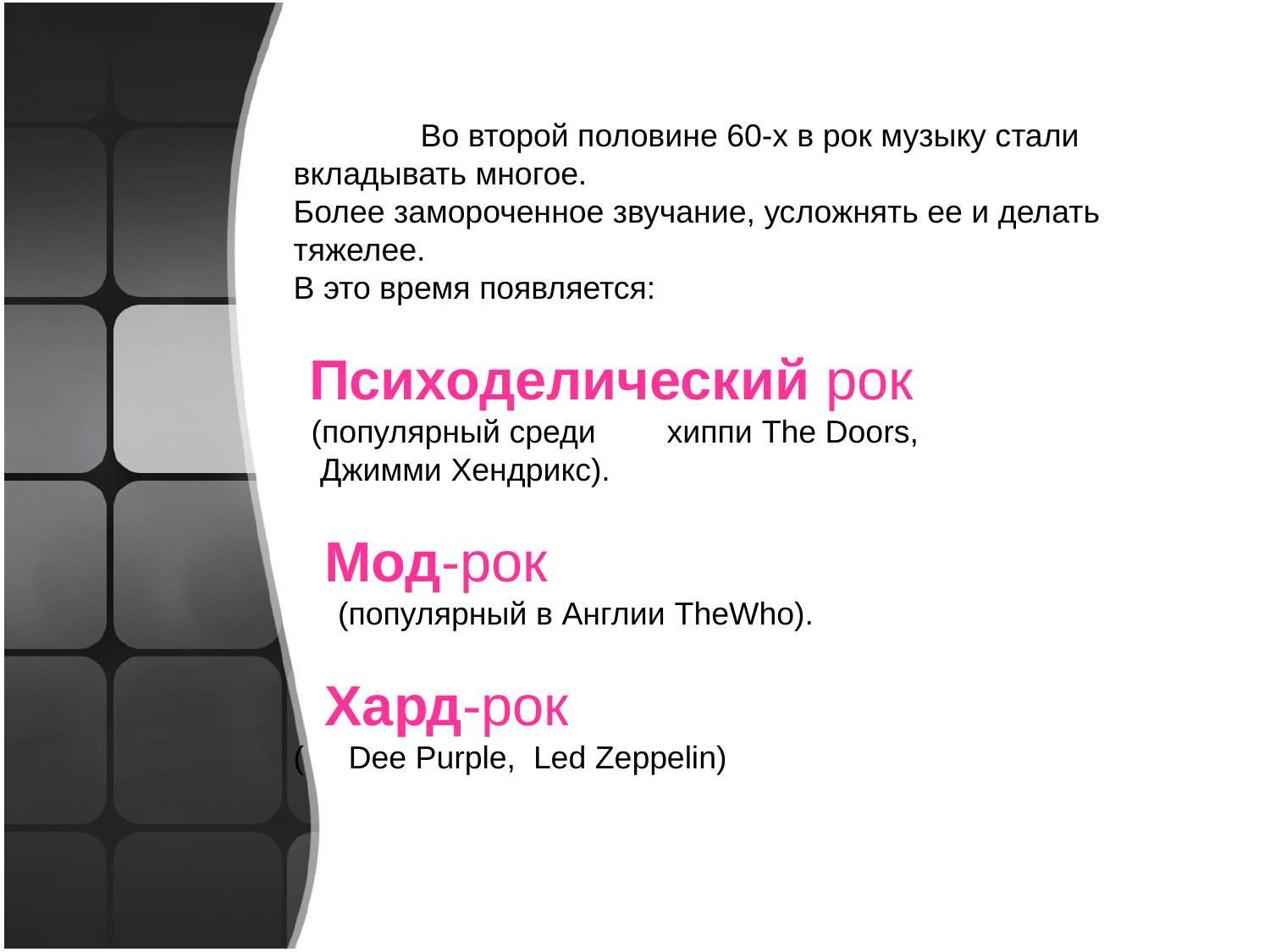

Во второй половине 60-х в рок музыку стали вкладывать многое.
Более замороченное звучание, усложнять ее и делать тяжелее.
В это время появляется:

 Психоделический рок
  (популярный среди        хиппи The Doors,
   Джимми Хендрикс).

  Мод-рок
     (популярный в Англии TheWho).

  Хард-рок
(     Dee Purple,  Led Zeppelin)